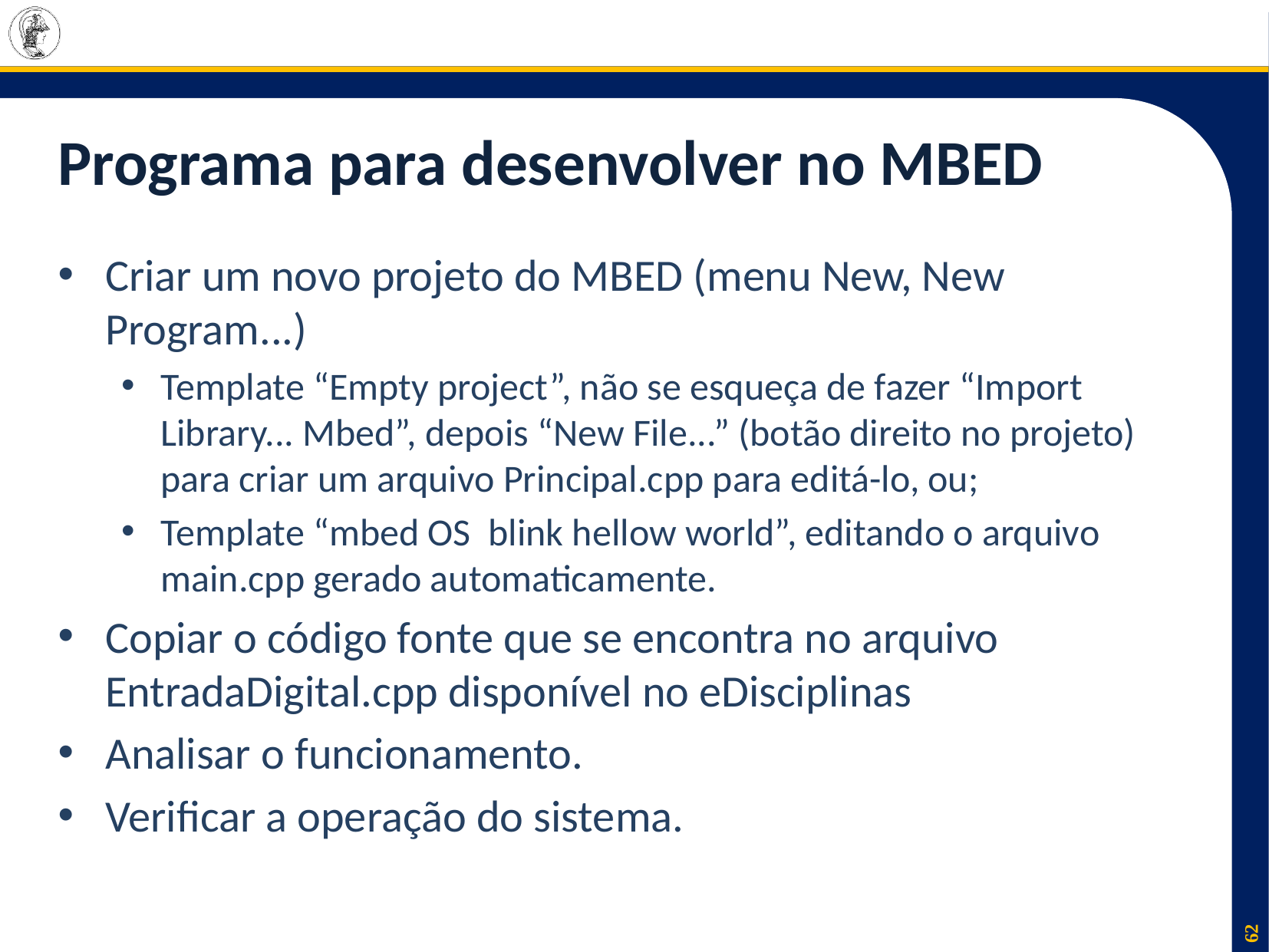

# Programa para desenvolver no MBED
Criar um novo projeto do MBED (menu New, New Program...)
Template “Empty project”, não se esqueça de fazer “Import Library... Mbed”, depois “New File...” (botão direito no projeto) para criar um arquivo Principal.cpp para editá-lo, ou;
Template “mbed OS  blink hellow world”, editando o arquivo main.cpp gerado automaticamente.
Copiar o código fonte que se encontra no arquivo EntradaDigital.cpp disponível no eDisciplinas
Analisar o funcionamento.
Verificar a operação do sistema.